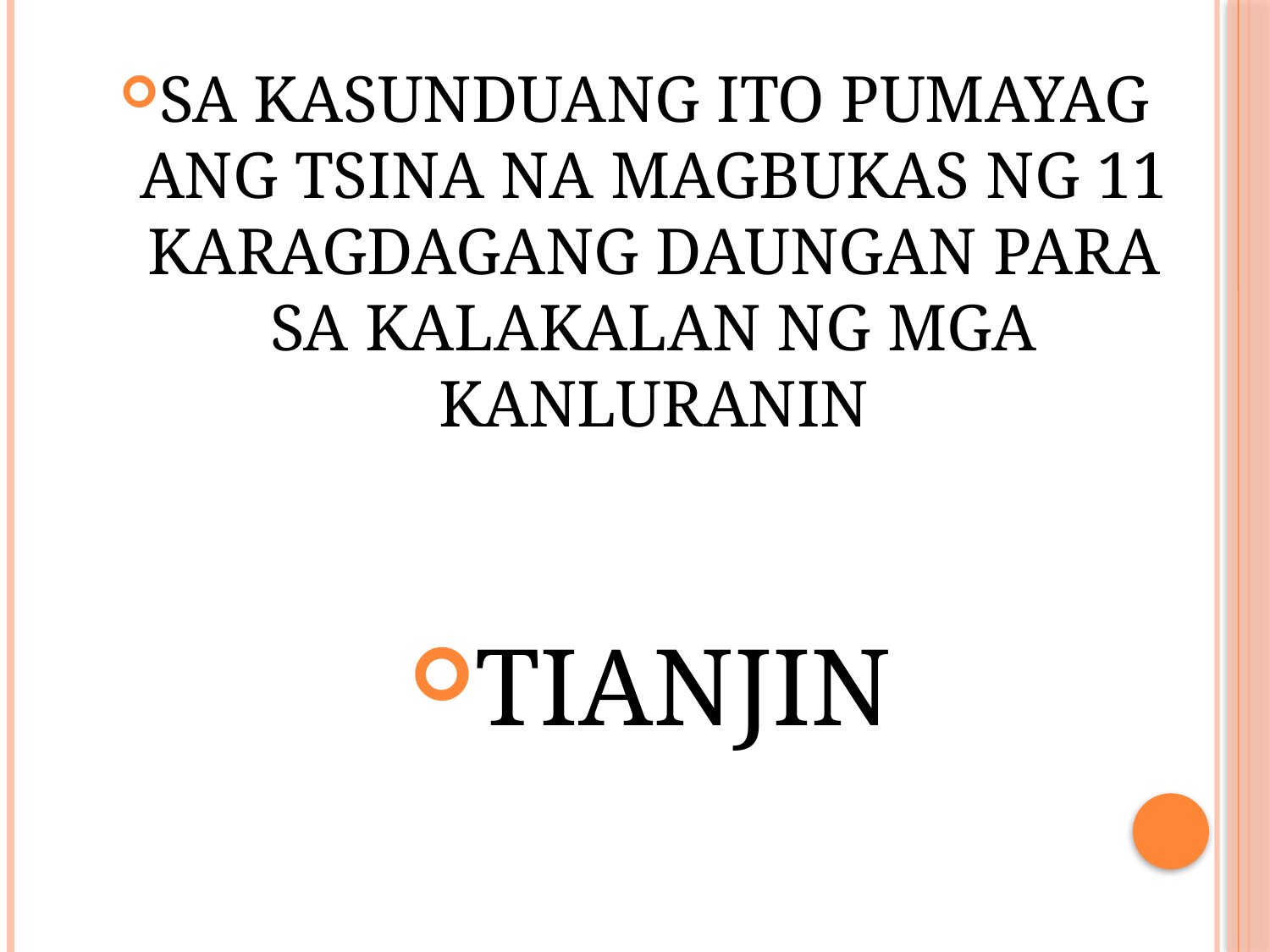

SA KASUNDUANG ITO PUMAYAG ANG TSINA NA MAGBUKAS NG 11 KARAGDAGANG DAUNGAN PARA SA KALAKALAN NG MGA KANLURANIN
TIANJIN